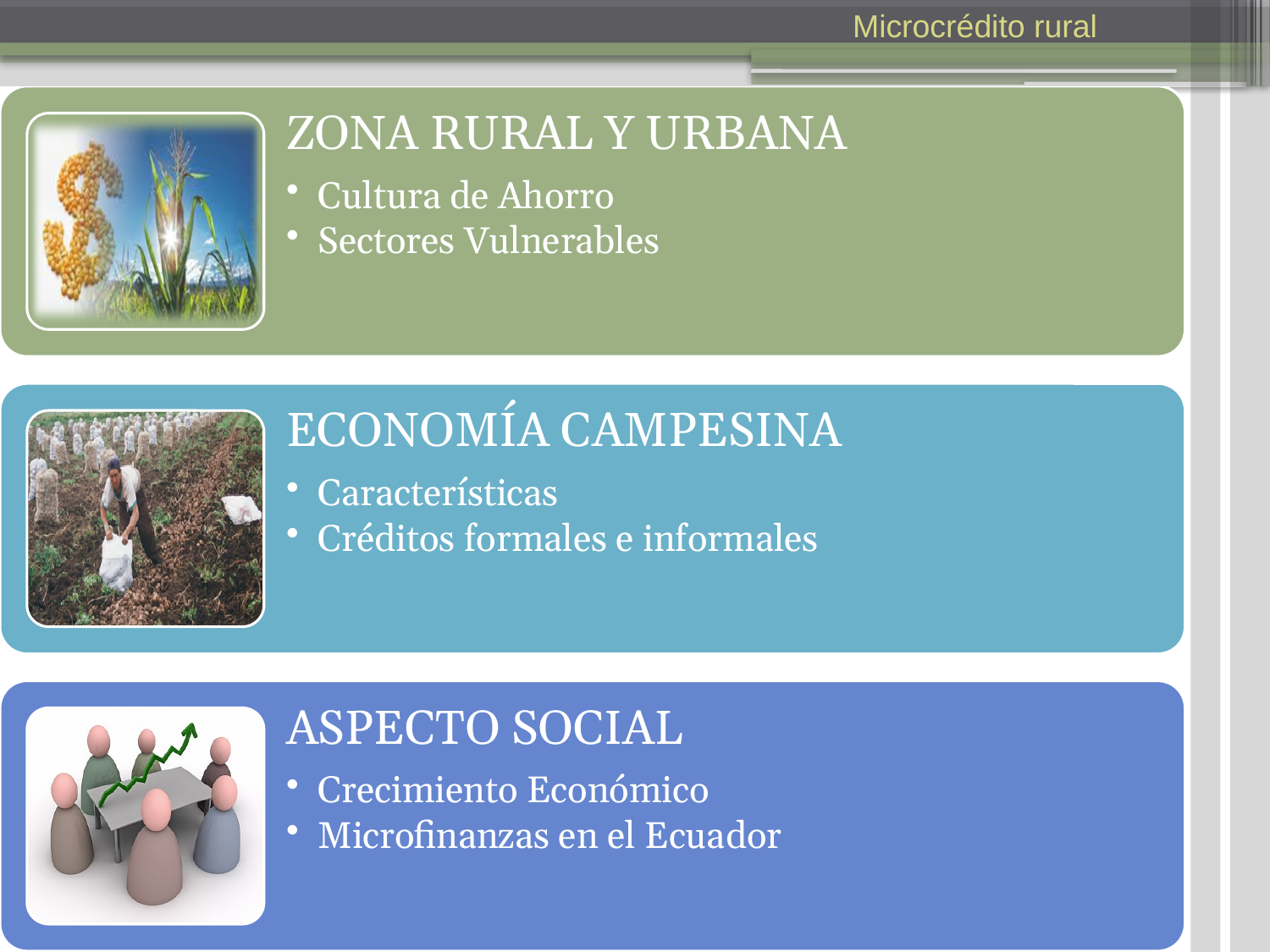

Microcrédito rural

ZONA RURAL Y URBANA
Cultura de Ahorro
Sectores Vulnerables
ECONOMÍA CAMPESINA
Características
Créditos formales e informales
ASPECTO SOCIAL
Crecimiento Económico
Microfinanzas en el Ecuador